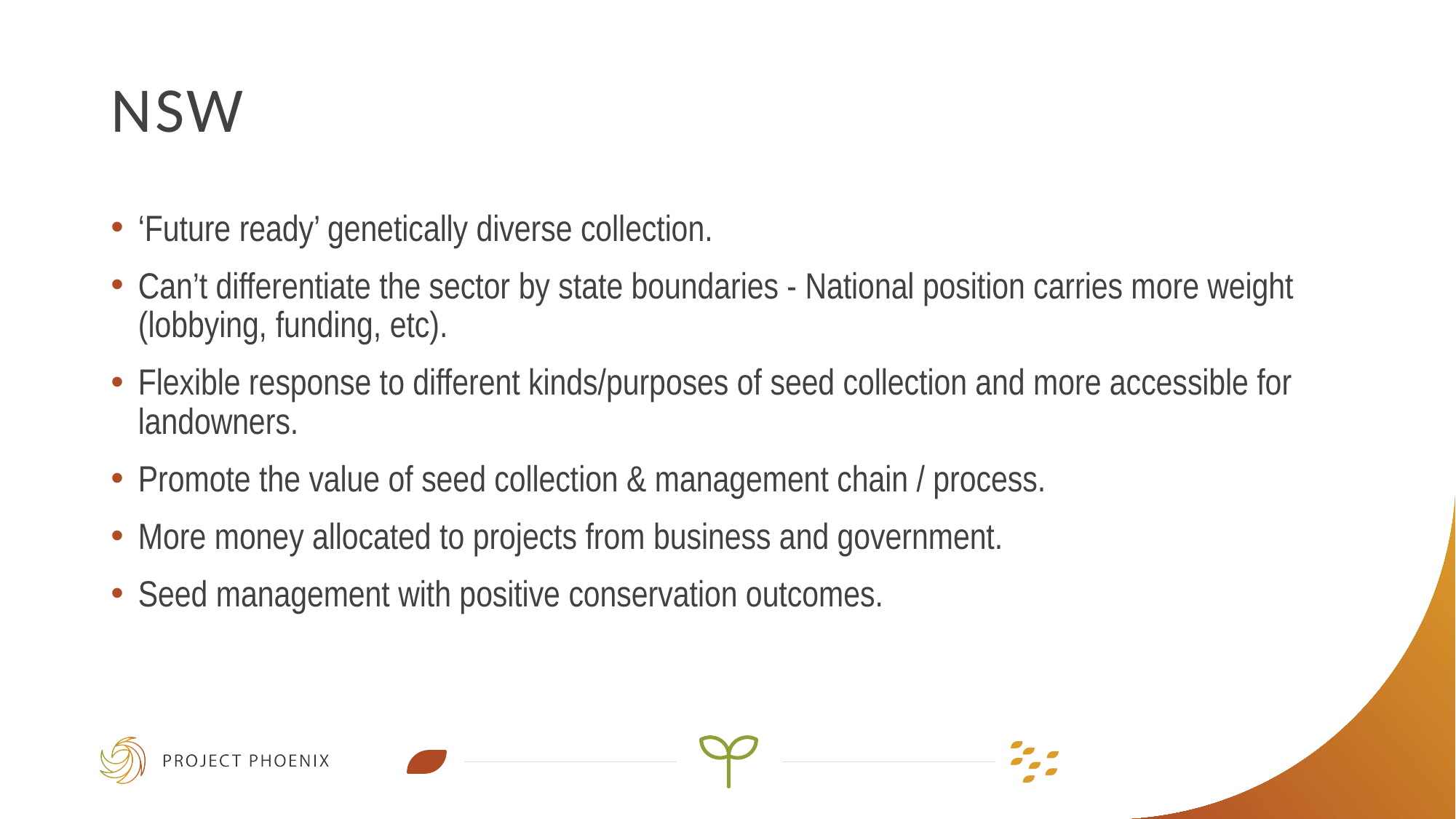

# NSW

‘Future ready’ genetically diverse collection.
Can’t differentiate the sector by state boundaries - National position carries more weight (lobbying, funding, etc).
Flexible response to different kinds/purposes of seed collection and more accessible for landowners.
Promote the value of seed collection & management chain / process.
More money allocated to projects from business and government.
Seed management with positive conservation outcomes.